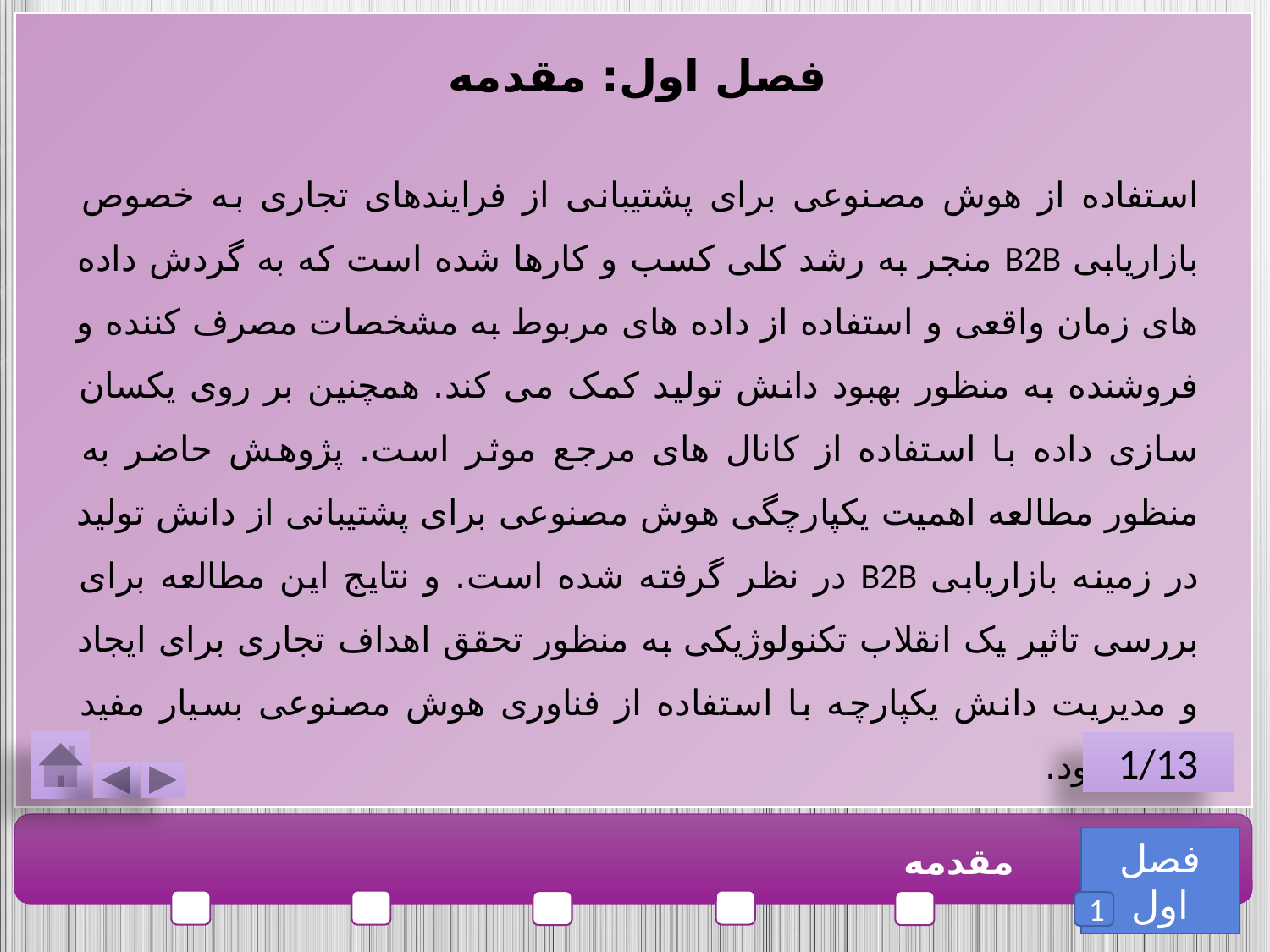

فصل اول: مقدمه

استفاده از هوش مصنوعی برای پشتیبانی از فرایندهای تجاری به خصوص بازاریابی B2B منجر به رشد کلی کسب و کارها شده است که به گردش داده های زمان واقعی و استفاده از داده های مربوط به مشخصات مصرف کننده و فروشنده به منظور بهبود دانش تولید کمک می کند. همچنین بر روی یکسان سازی داده با استفاده از کانال های مرجع موثر است. پژوهش حاضر به منظور مطالعه اهمیت یکپارچگی هوش مصنوعی برای پشتیبانی از دانش تولید در زمینه بازاریابی B2B در نظر گرفته شده است. و نتایج این مطالعه برای بررسی تاثیر یک انقلاب تکنولوژیکی به منظور تحقق اهداف تجاری برای ایجاد و مدیریت دانش یکپارچه با استفاده از فناوری هوش مصنوعی بسیار مفید خواهد بود.

1/13

فصل اول
مقدمه

1